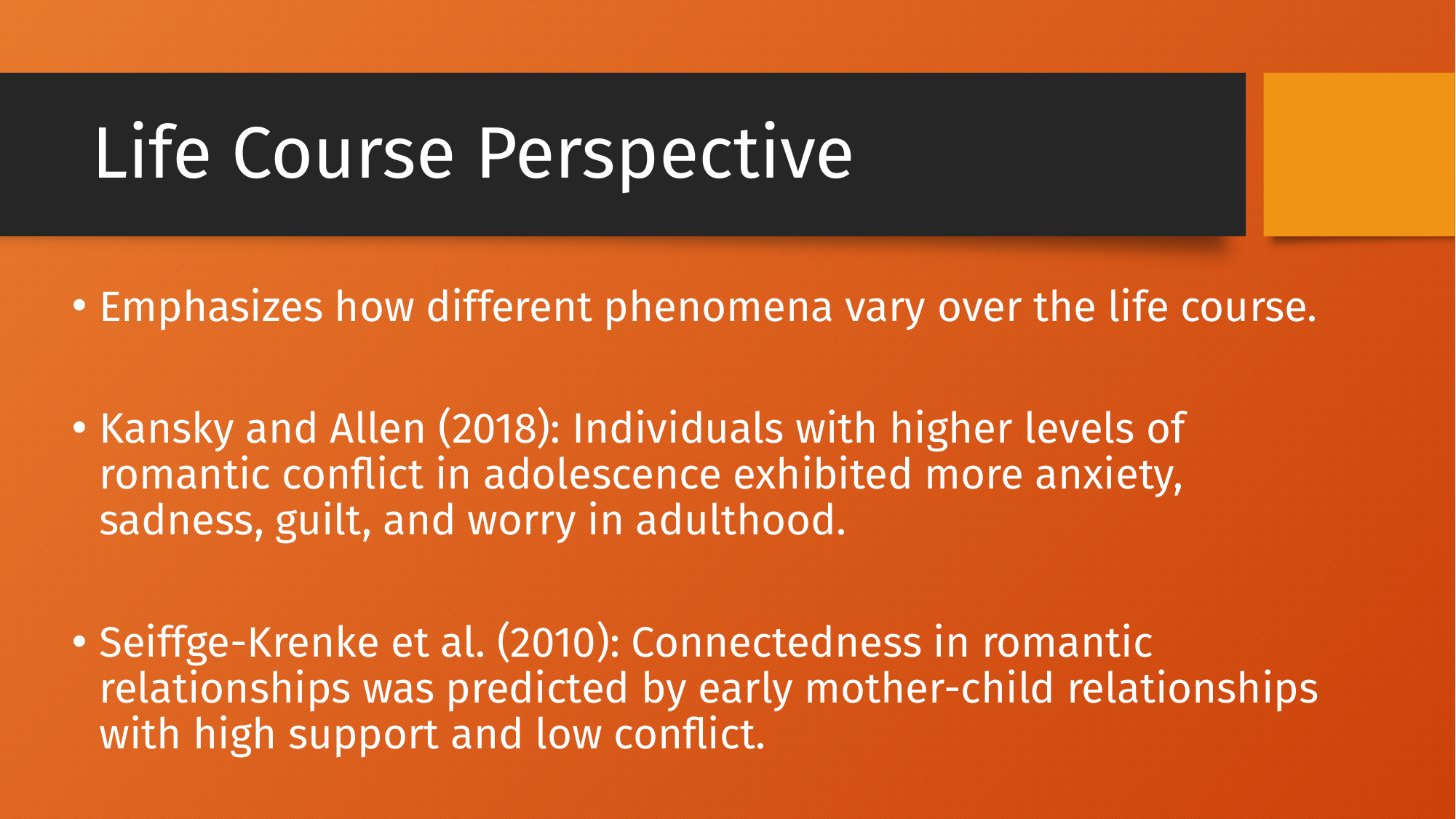

# Life Course Perspective
Emphasizes how different phenomena vary over the life course.

Kansky and Allen (2018): Individuals with higher levels of romantic conflict in adolescence exhibited more anxiety, sadness, guilt, and worry in adulthood.

Seiffge-Krenke et al. (2010): Connectedness in romantic relationships was predicted by early mother-child relationships with high support and low conflict.